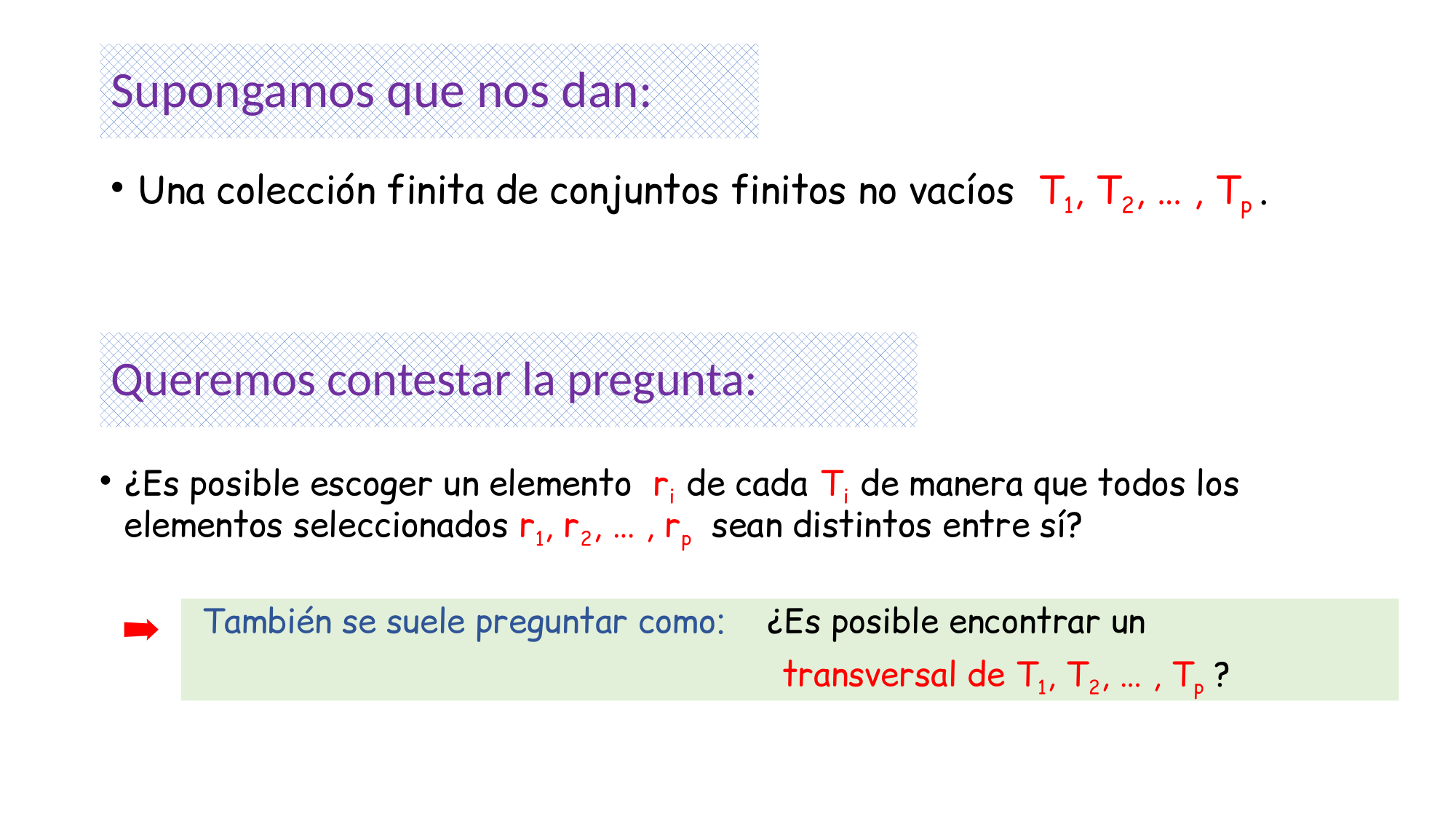

# Supongamos que nos dan:
Una colección finita de conjuntos finitos no vacíos  T1, T2, … , Tp .

Queremos contestar la pregunta:
¿Es posible escoger un elemento  ri  de cada  Ti  de manera que todos los elementos seleccionados r1, r2, … , rp  sean distintos entre sí?
➡
 También se suele preguntar como:    ¿Es posible encontrar un
                                                           transversal de T1, T2, … , Tp ?